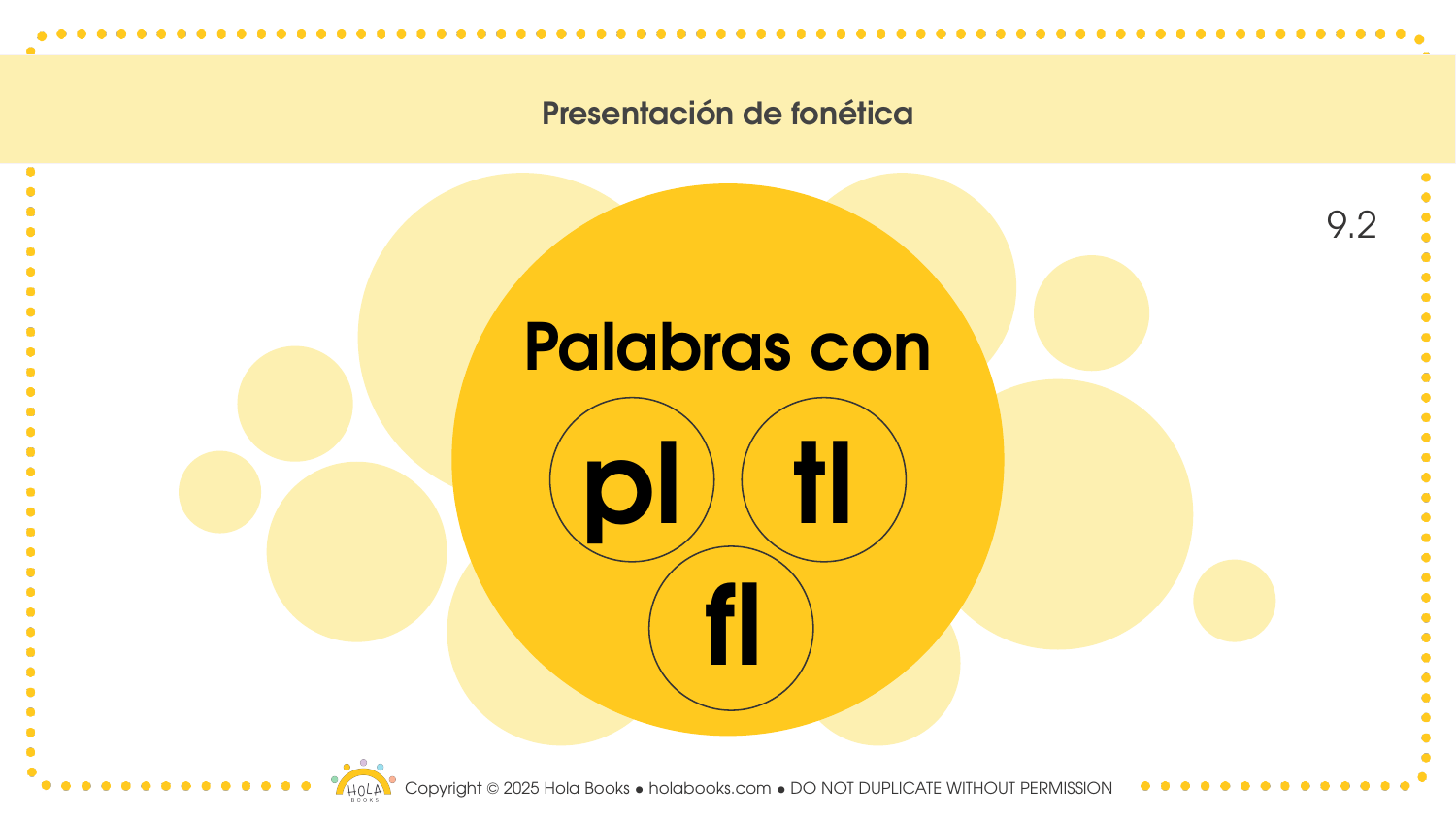

# Presentación de fonética

9.2
Palabras con

pl
tl

fl